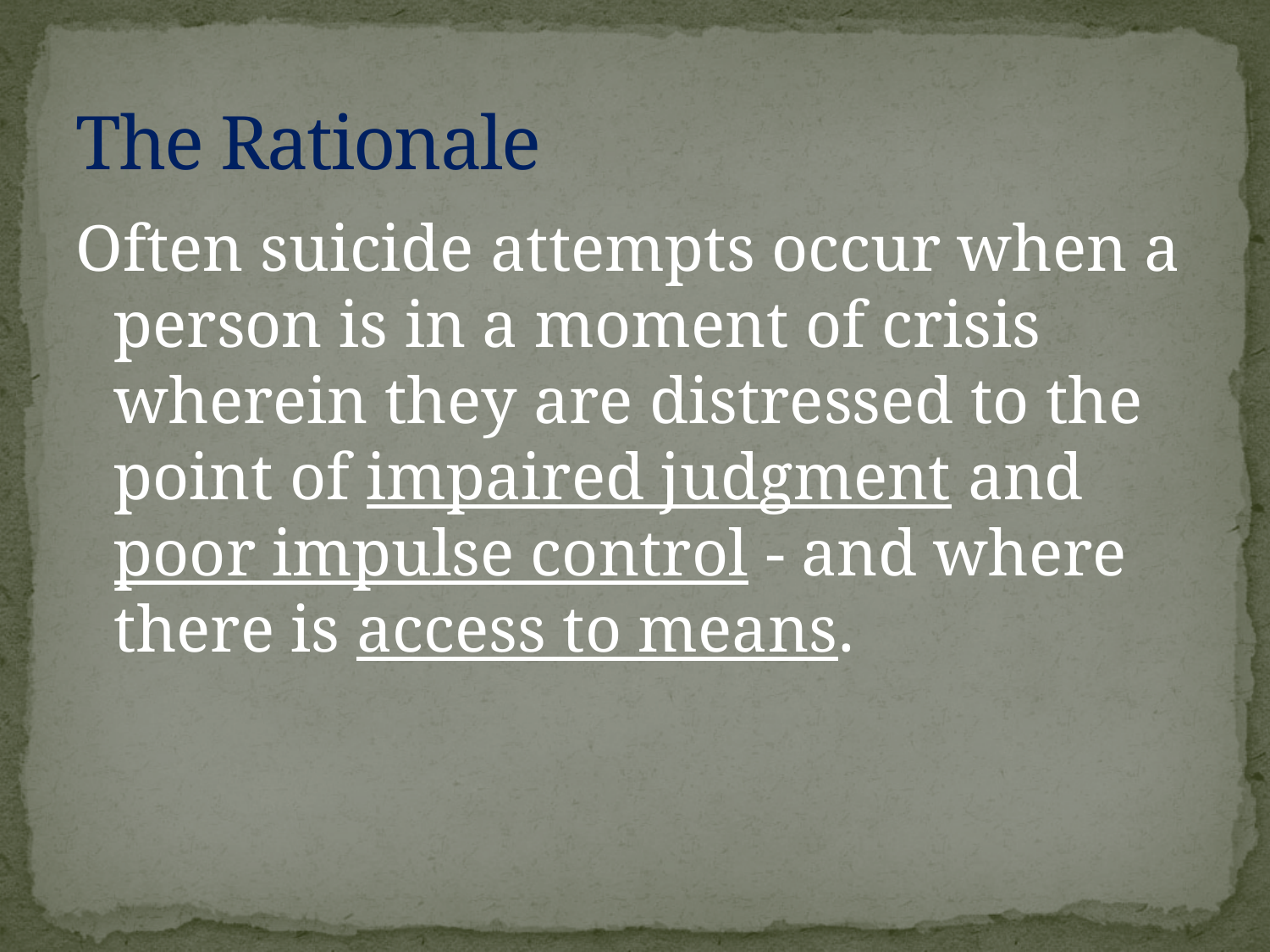

# The Rationale
Often suicide attempts occur when a person is in a moment of crisis wherein they are distressed to the point of impaired judgment and poor impulse control - and where there is access to means.